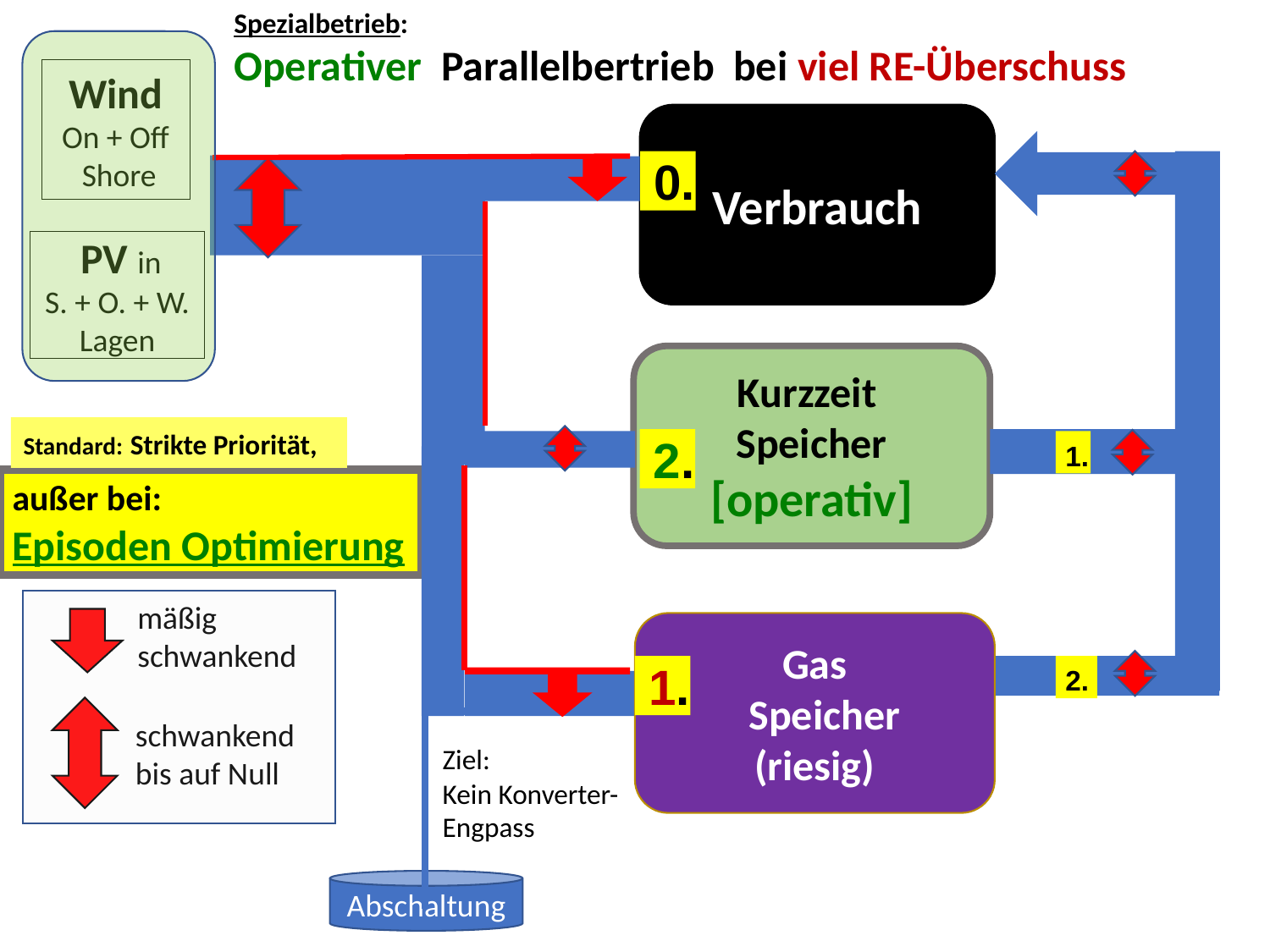

Spezialbetrieb:
Operativer  Parallelbertrieb  bei viel RE-Überschuss

Wind
On + Off
 Shore

Verbrauch

 0.

 PV in
S. + O. + W.
Lagen

Kurzzeit
Speicher
[operativ]

Standard: Strikte Priorität,

 2.

 1.

außer bei:
Episoden Optimierung

mäßig
schwankend

schwankend
bis auf Null

Gas
  Speicher
(riesig)

 1.

 2.

Ziel:
Kein Konverter- Engpass
Abschaltung